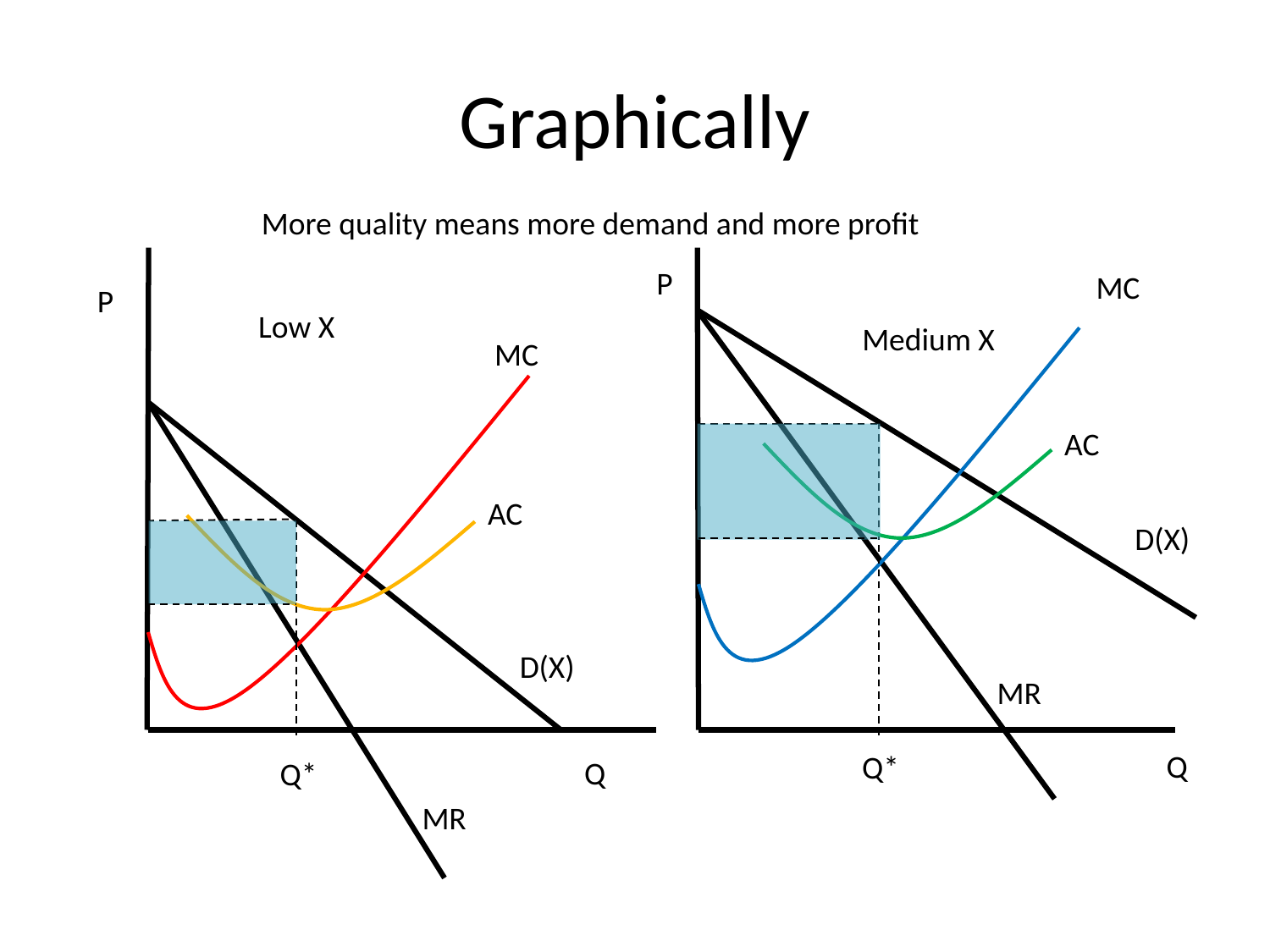

# Graphically
More quality means more demand and more profit
P
MC
P
Low X
Medium X
MC

AC

AC
D(X)

D(X)
MR
Q
Q*
Q
Q*
MR